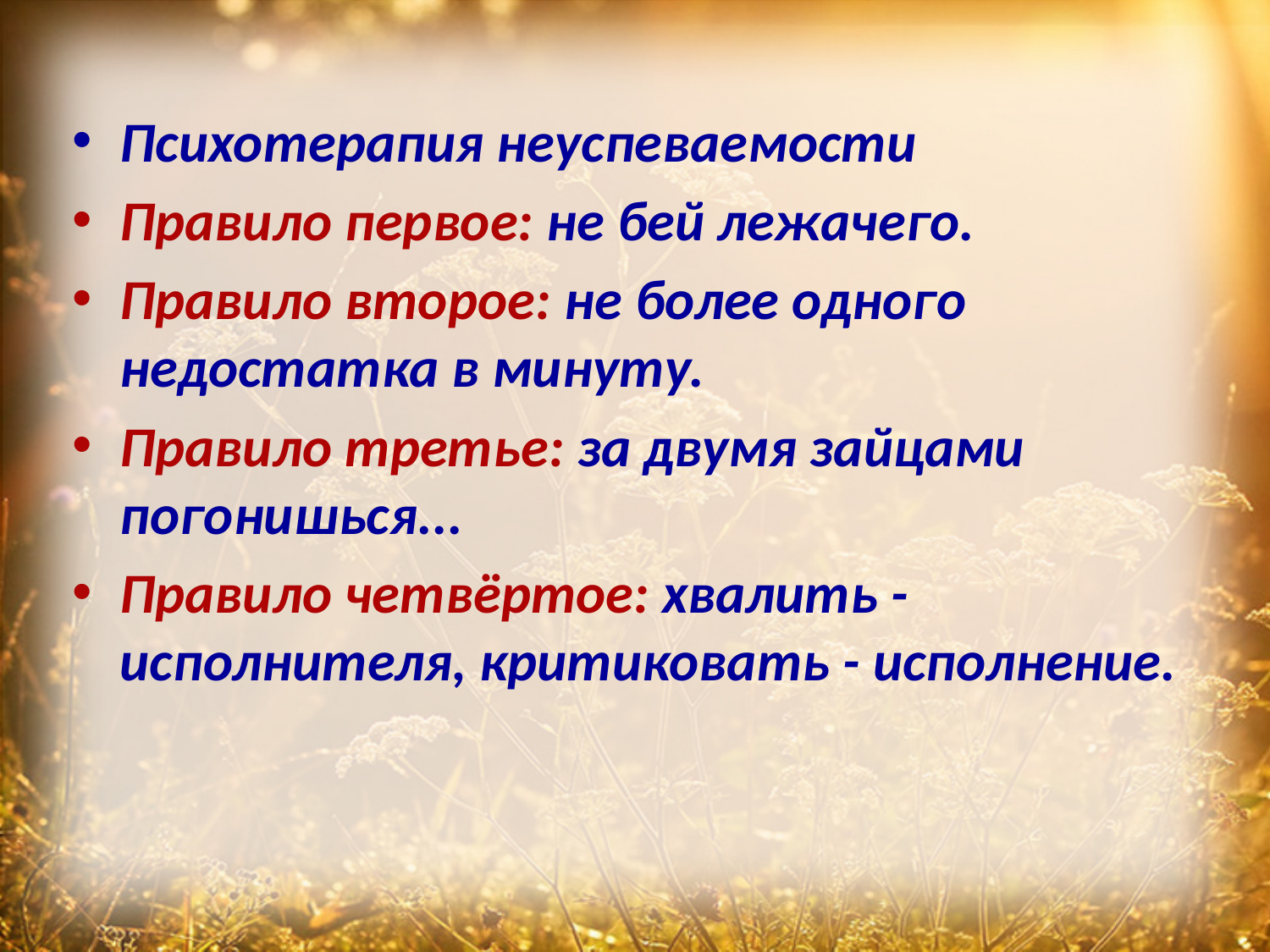

Психотерапия неуспеваемости
Правило первое: не бей лежачего.
Правило второе: не более одного недостатка в минуту.
Правило третье: за двумя зайцами погонишься...
Правило четвёртое: хвалить - исполнителя, критиковать - исполнение.